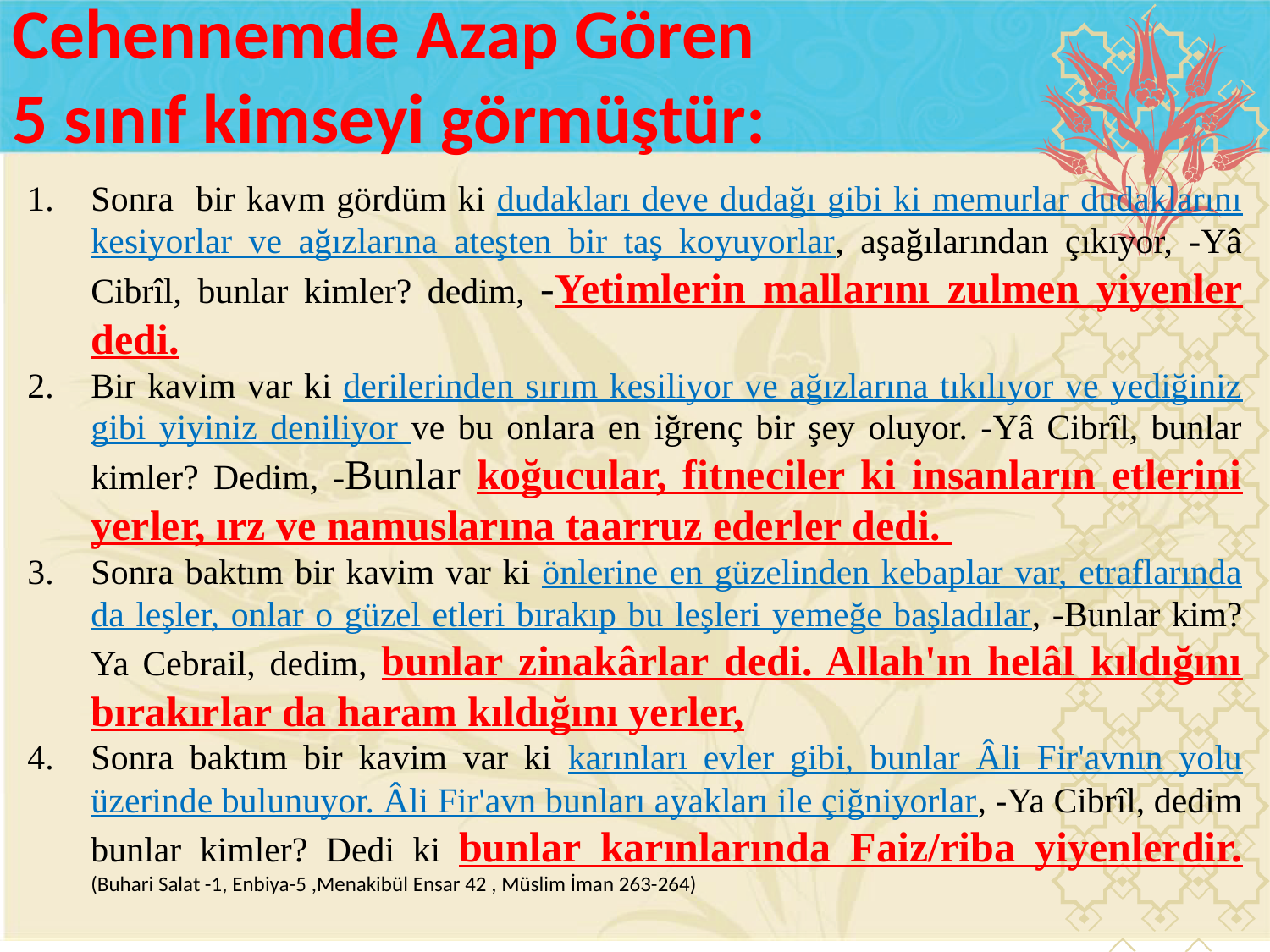

Cehennemde Azap Gören
5 sınıf kimseyi görmüştür:
Sonra  bir kavm gördüm ki dudakları deve dudağı gibi ki memurlar dudaklarını kesiyorlar ve ağızlarına ateşten bir taş koyuyorlar, aşağılarından çıkıyor, -Yâ Cibrîl, bunlar kimler? dedim, -Yetimlerin mallarını zulmen yiyenler dedi.
Bir kavim var ki derilerinden sırım kesiliyor ve ağızlarına tıkılıyor ve yediğiniz gibi yiyiniz deniliyor ve bu onlara en iğrenç bir şey oluyor. -Yâ Cibrîl, bunlar kimler? Dedim, -Bunlar koğucular, fitneciler ki insanların etlerini yerler, ırz ve namuslarına taarruz ederler dedi.
Sonra baktım bir kavim var ki önlerine en güzelinden kebaplar var, etraflarında da leşler, onlar o güzel etleri bırakıp bu leşleri yemeğe başladılar, -Bunlar kim? Ya Cebrail, dedim, bunlar zinakârlar dedi. Allah'ın helâl kıldığını bırakırlar da haram kıldığını yerler,
Sonra baktım bir kavim var ki karınları evler gibi, bunlar Âli Fir'avnın yolu üzerinde bulunuyor. Âli Fir'avn bunları ayakları ile çiğniyorlar, -Ya Cibrîl, dedim bunlar kimler? Dedi ki bunlar karınlarında Faiz/riba yiyenlerdir. (Buhari Salat -1, Enbiya-5 ,Menakibül Ensar 42 , Müslim İman 263-264)